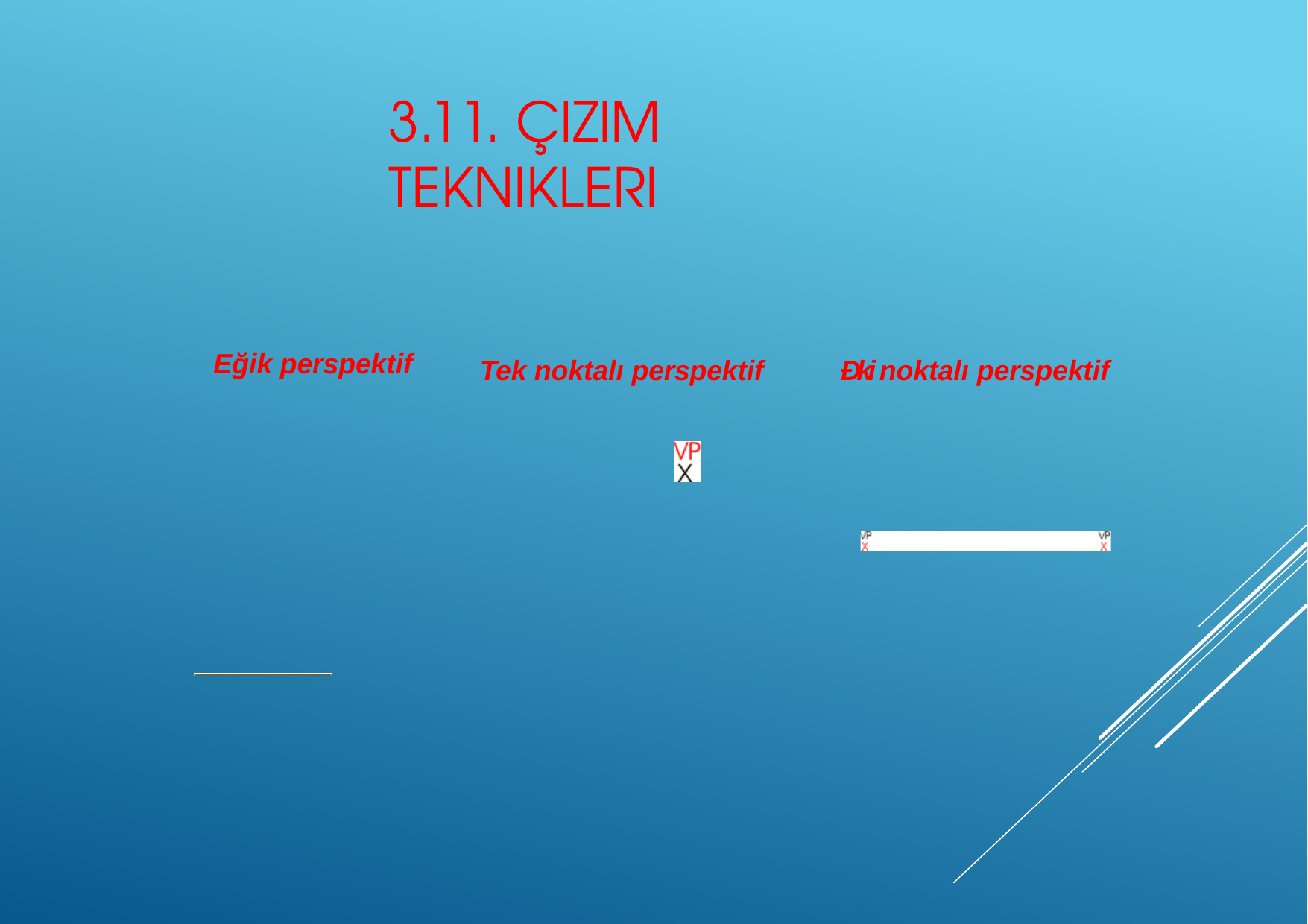

# 3.11. Çizim teknikleri
Eğik perspektif
Tek noktalı perspektif
Đki noktalı perspektif